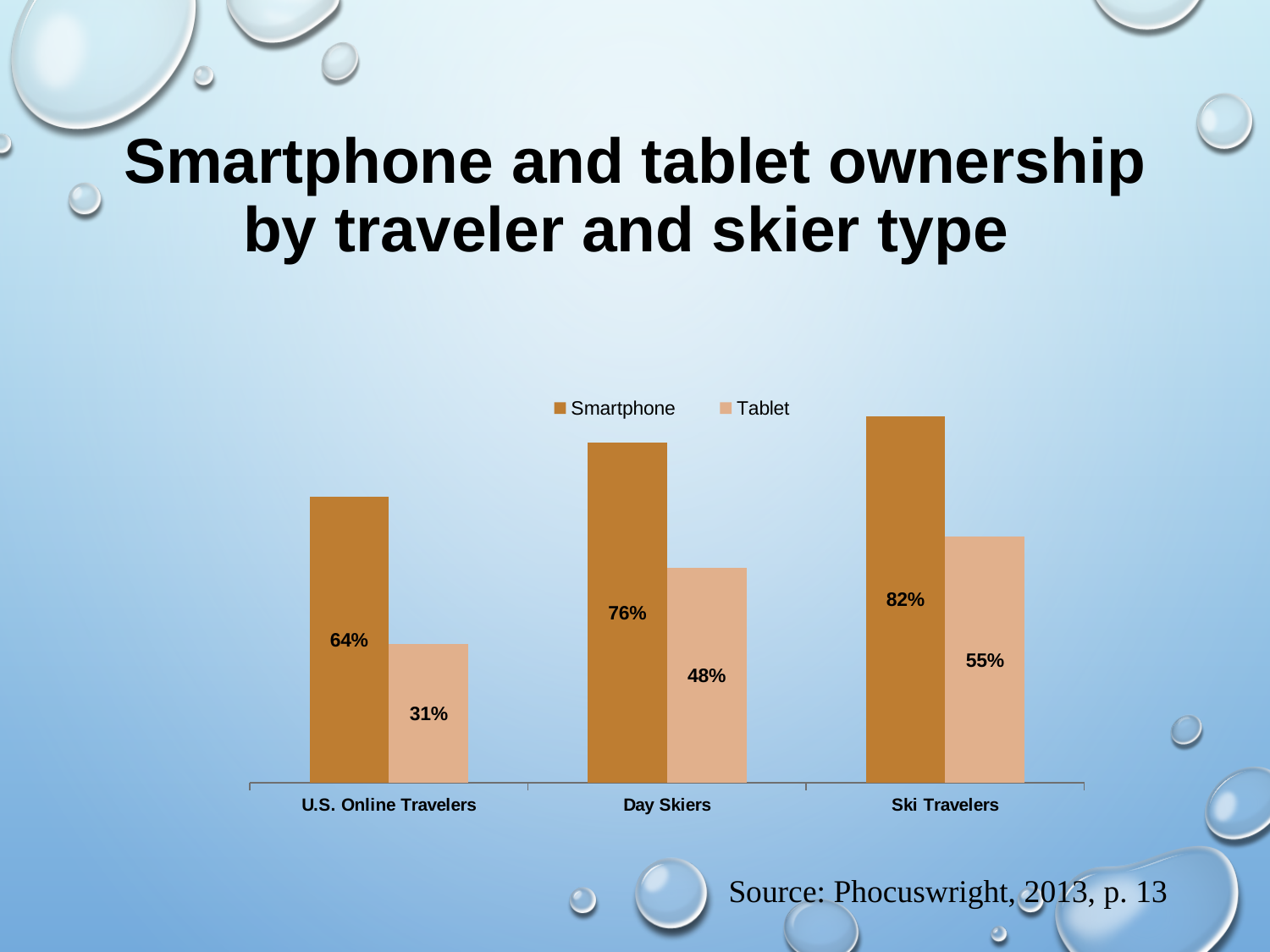

# Smartphone and tablet ownership by traveler and skier type

### Chart

| Category | Smartphone | Tablet |
|---|---|---|
| U.S. Online Travelers | 0.64 | 0.31 |
| Day Skiers | 0.76 | 0.48 |
| Ski Travelers | 0.82 | 0.55 |
Source: Phocuswright, 2013, p. 13